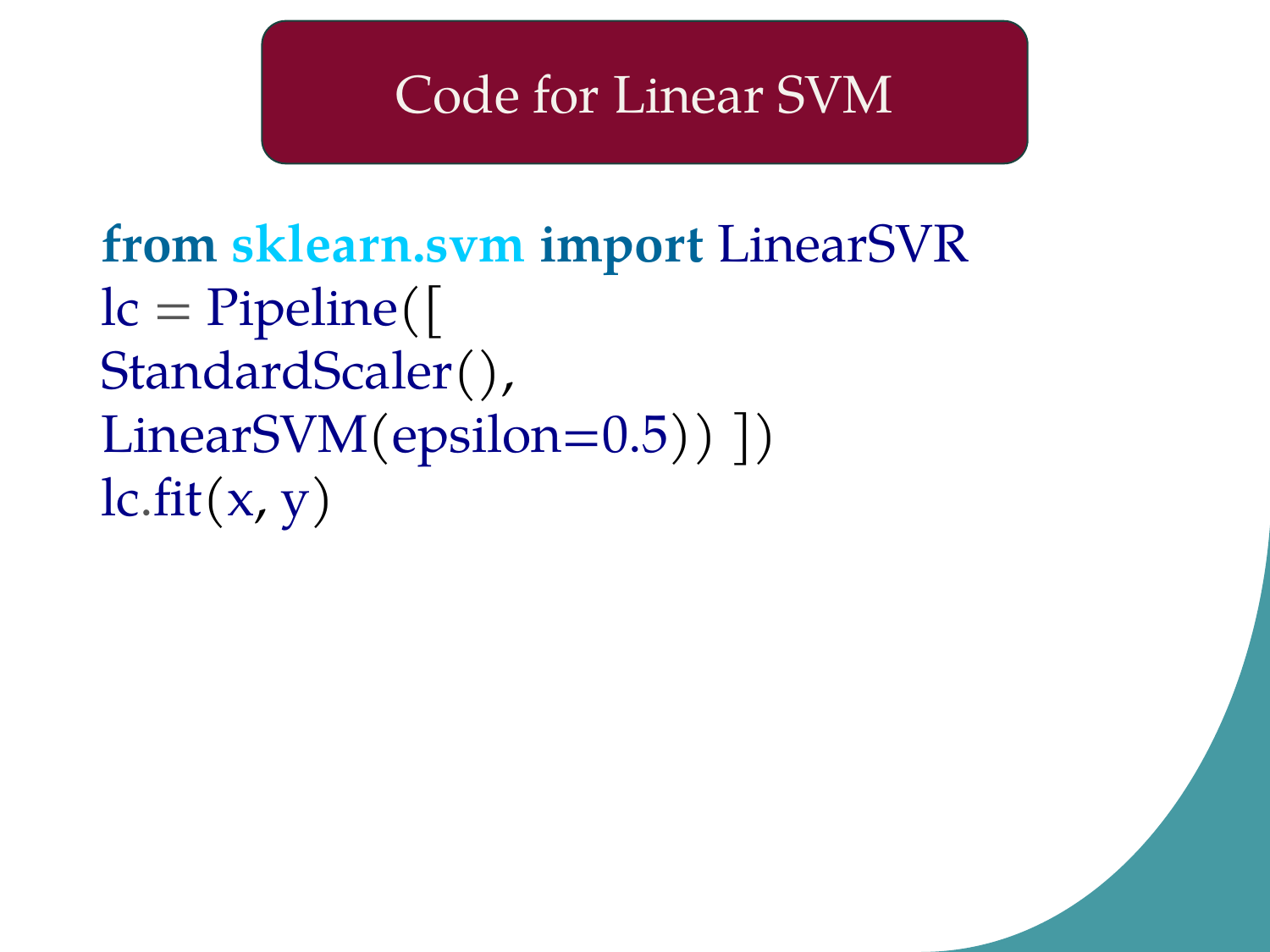

Code for Linear SVM
from sklearn.svm import LinearSVR
lc = Pipeline([
StandardScaler(),
LinearSVM(epsilon=0.5)) ])
lc.fit(x, y)